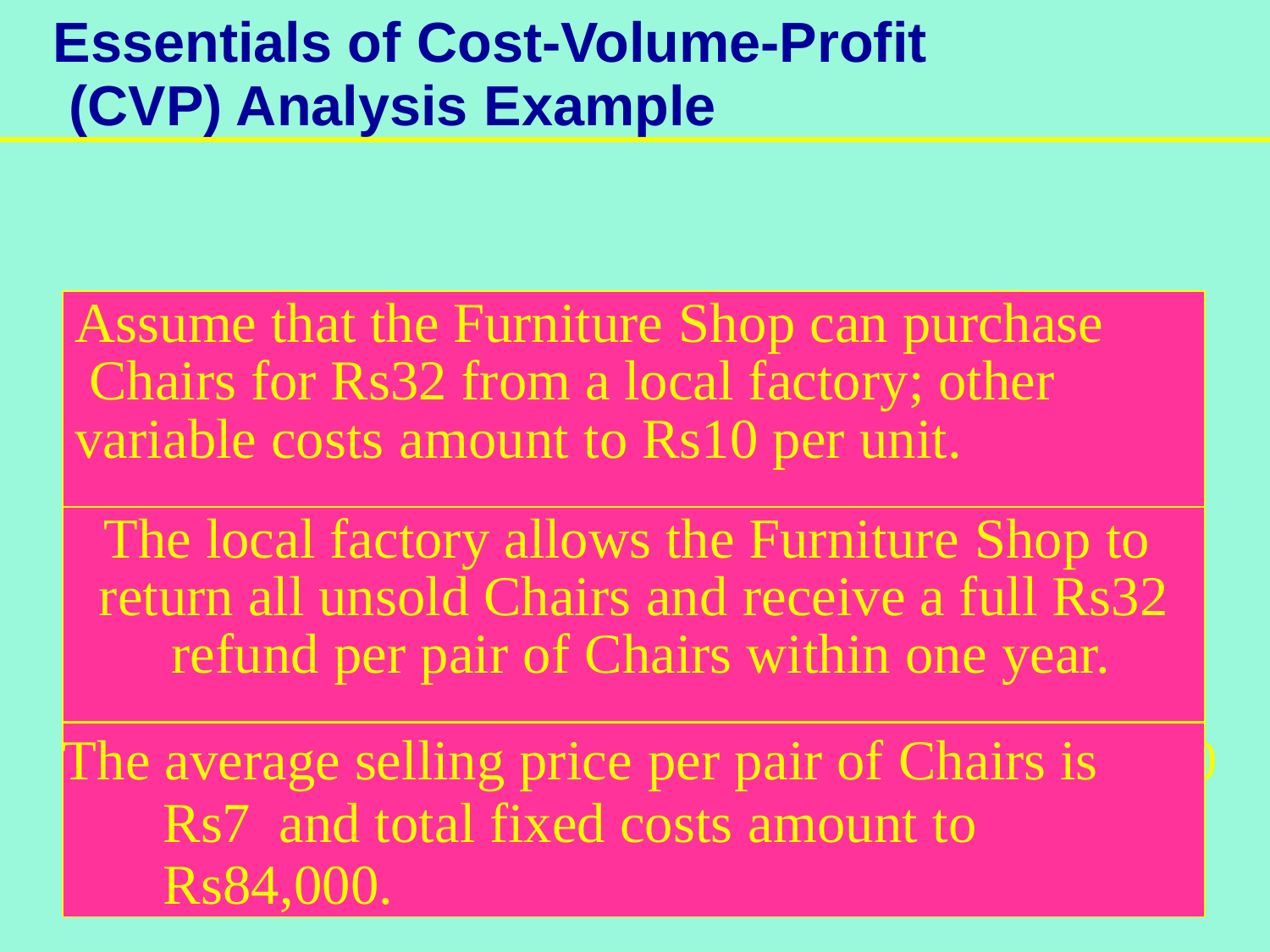

# Essentials of Cost-Volume-Profit  (CVP) Analysis Example
| Assume that the Furniture Shop can purchase Chairs for Rs32 from a local factory; other variable costs amount to Rs10 per unit. |
| --- |
| The local factory allows the Furniture Shop to return all unsold Chairs and receive a full Rs32 refund per pair of Chairs within one year. |
| The average selling price per pair of Chairs is Rs7 and total fixed costs amount to Rs84,000. |
0
87